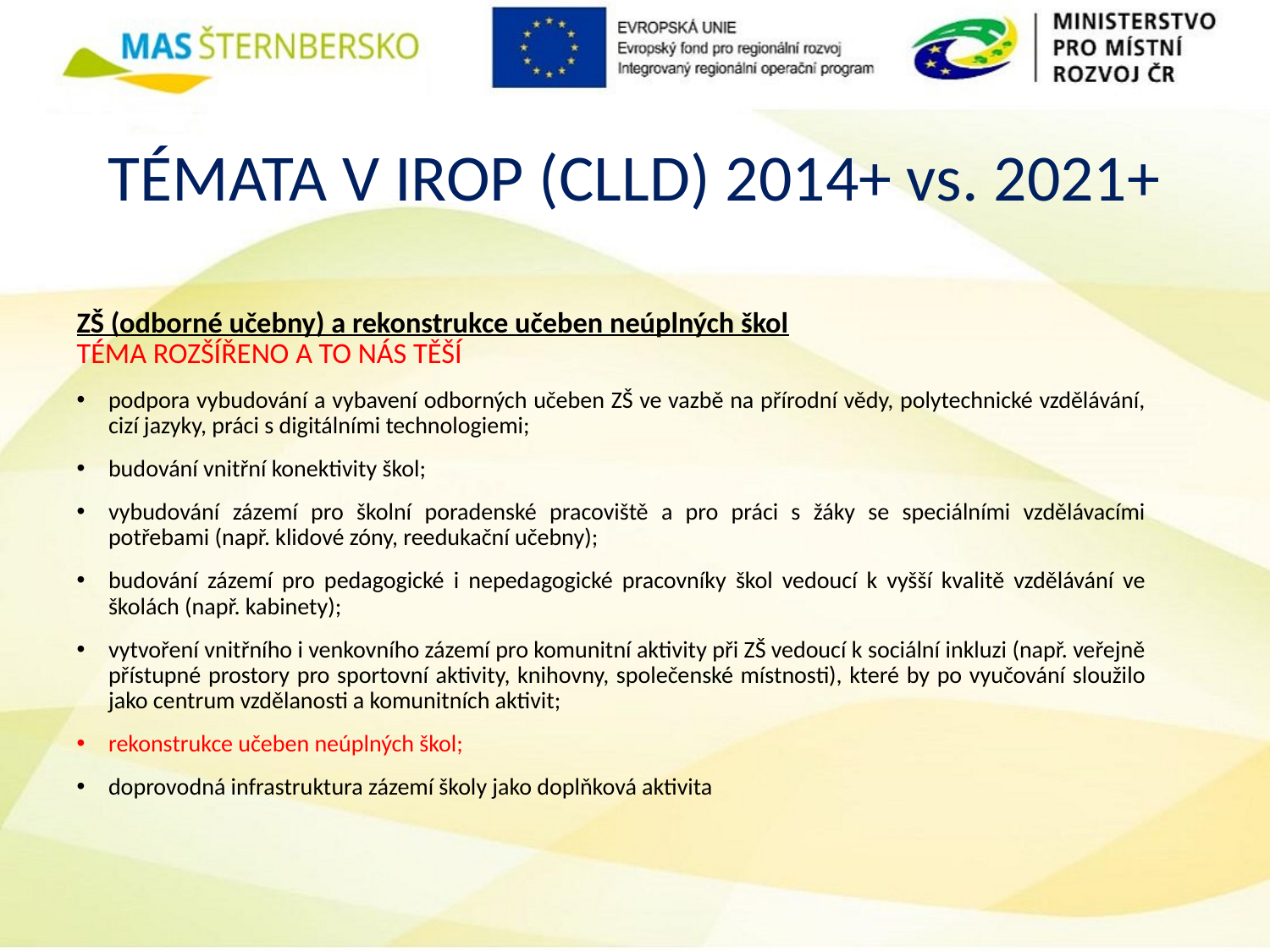

# TÉMATA V IROP (CLLD) 2014+ vs. 2021+
ZŠ (odborné učebny) a rekonstrukce učeben neúplných škol
TÉMA ROZŠÍŘENO A TO NÁS TĚŠÍ
podpora vybudování a vybavení odborných učeben ZŠ ve vazbě na přírodní vědy, polytechnické vzdělávání, cizí jazyky, práci s digitálními technologiemi;
budování vnitřní konektivity škol;
vybudování zázemí pro školní poradenské pracoviště a pro práci s žáky se speciálními vzdělávacími potřebami (např. klidové zóny, reedukační učebny);
budování zázemí pro pedagogické i nepedagogické pracovníky škol vedoucí k vyšší kvalitě vzdělávání ve školách (např. kabinety);
vytvoření vnitřního i venkovního zázemí pro komunitní aktivity při ZŠ vedoucí k sociální inkluzi (např. veřejně přístupné prostory pro sportovní aktivity, knihovny, společenské místnosti), které by po vyučování sloužilo jako centrum vzdělanosti a komunitních aktivit;
rekonstrukce učeben neúplných škol;
doprovodná infrastruktura zázemí školy jako doplňková aktivita